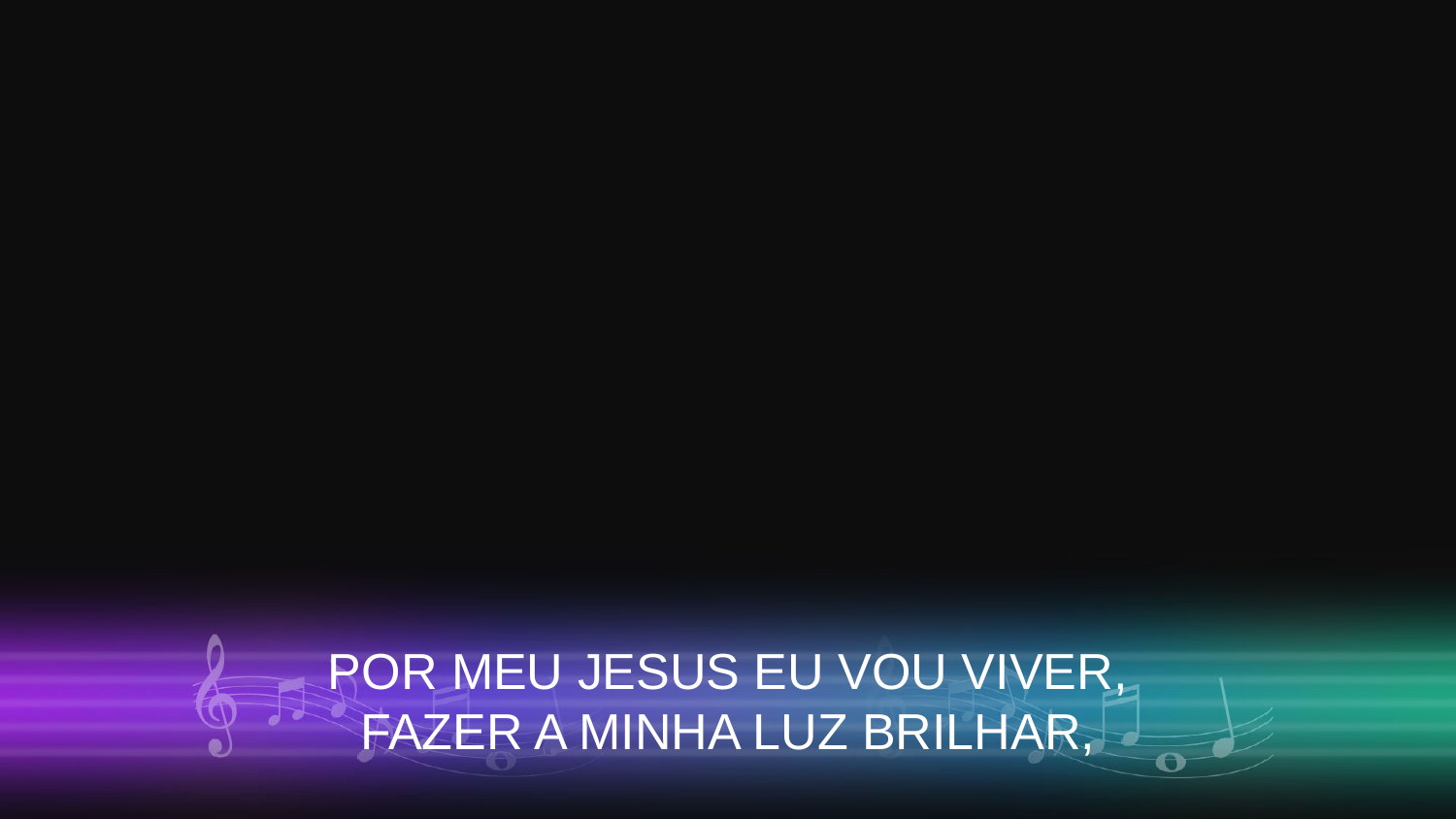

POR MEU JESUS EU VOU VIVER,
FAZER A MINHA LUZ BRILHAR,